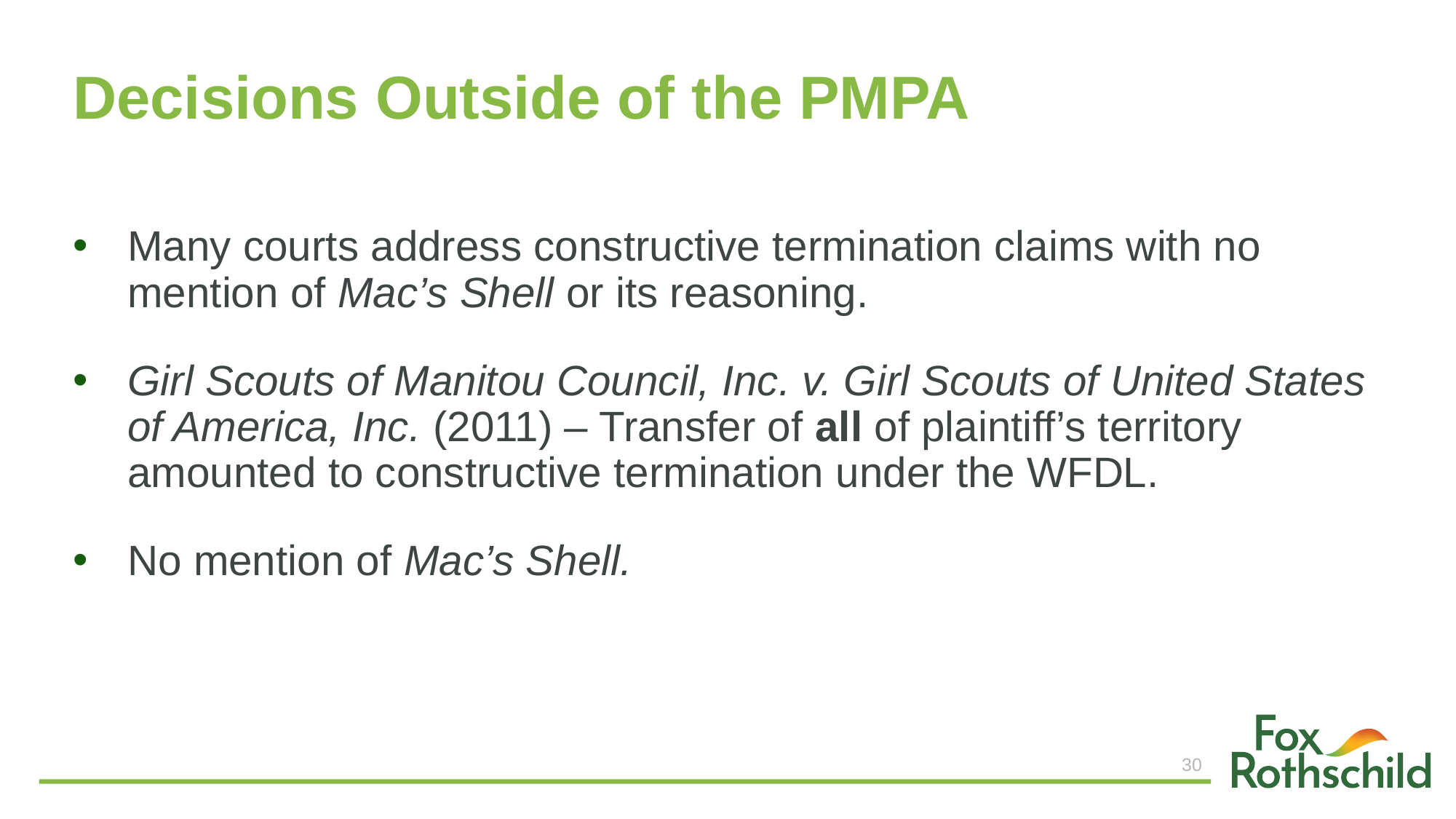

# Decisions Outside of the PMPA
Many courts address constructive termination claims with no mention of Mac’s Shell or its reasoning.
Girl Scouts of Manitou Council, Inc. v. Girl Scouts of United States of America, Inc. (2011) – Transfer of all of plaintiff’s territory amounted to constructive termination under the WFDL.
No mention of Mac’s Shell.
30